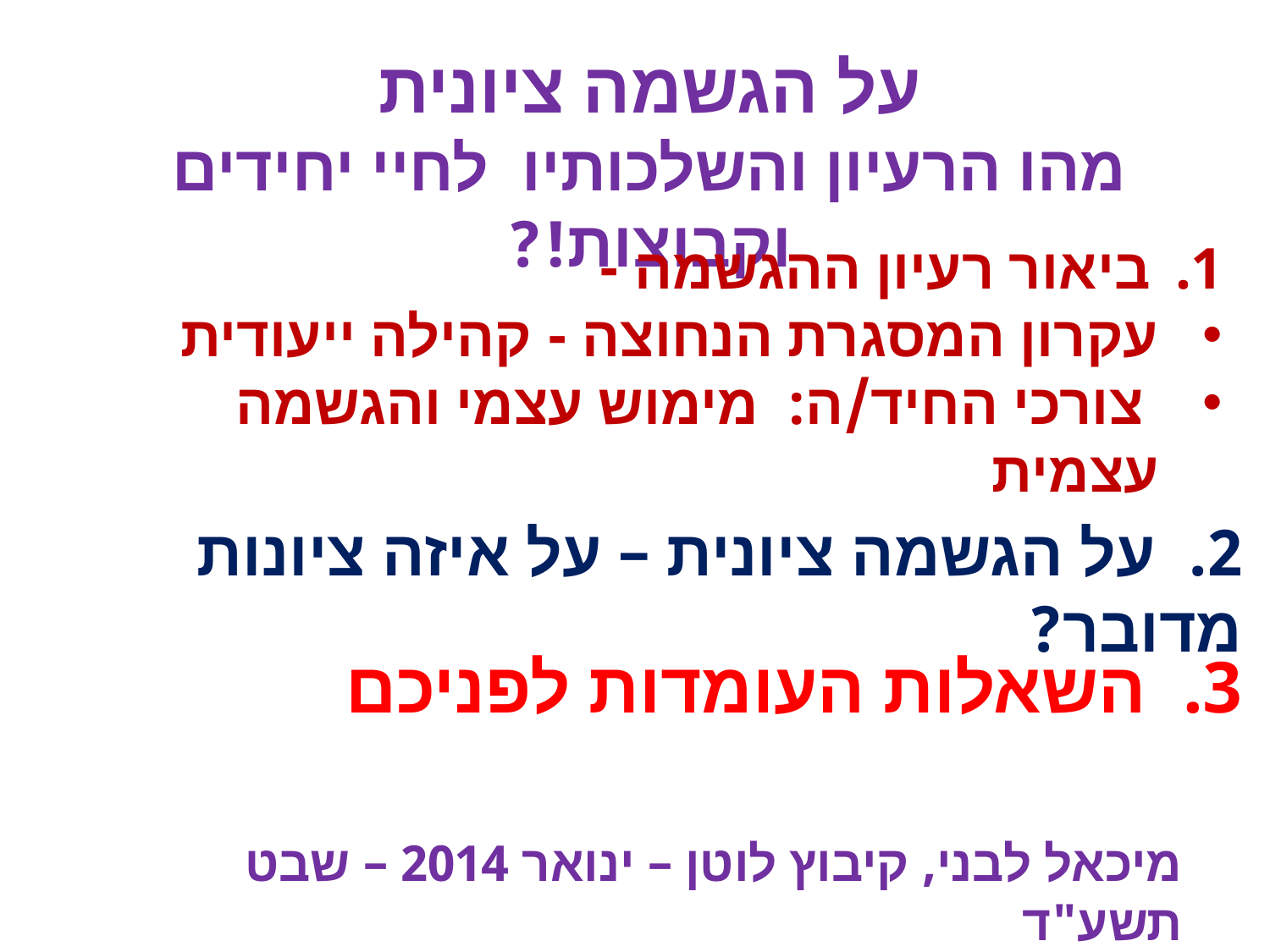

על הגשמה ציונית
מהו הרעיון והשלכותיו  לחיי יחידים וקבוצות!?
ביאור רעיון ההגשמה -
עקרון המסגרת הנחוצה - קהילה ייעודית
 צורכי החיד/ה:  מימוש עצמי והגשמה עצמית
2.  על הגשמה ציונית – על איזה ציונות מדובר?
3.  השאלות העומדות לפניכם
מיכאל לבני, קיבוץ לוטן – ינואר 2014 – שבט תשע"ד